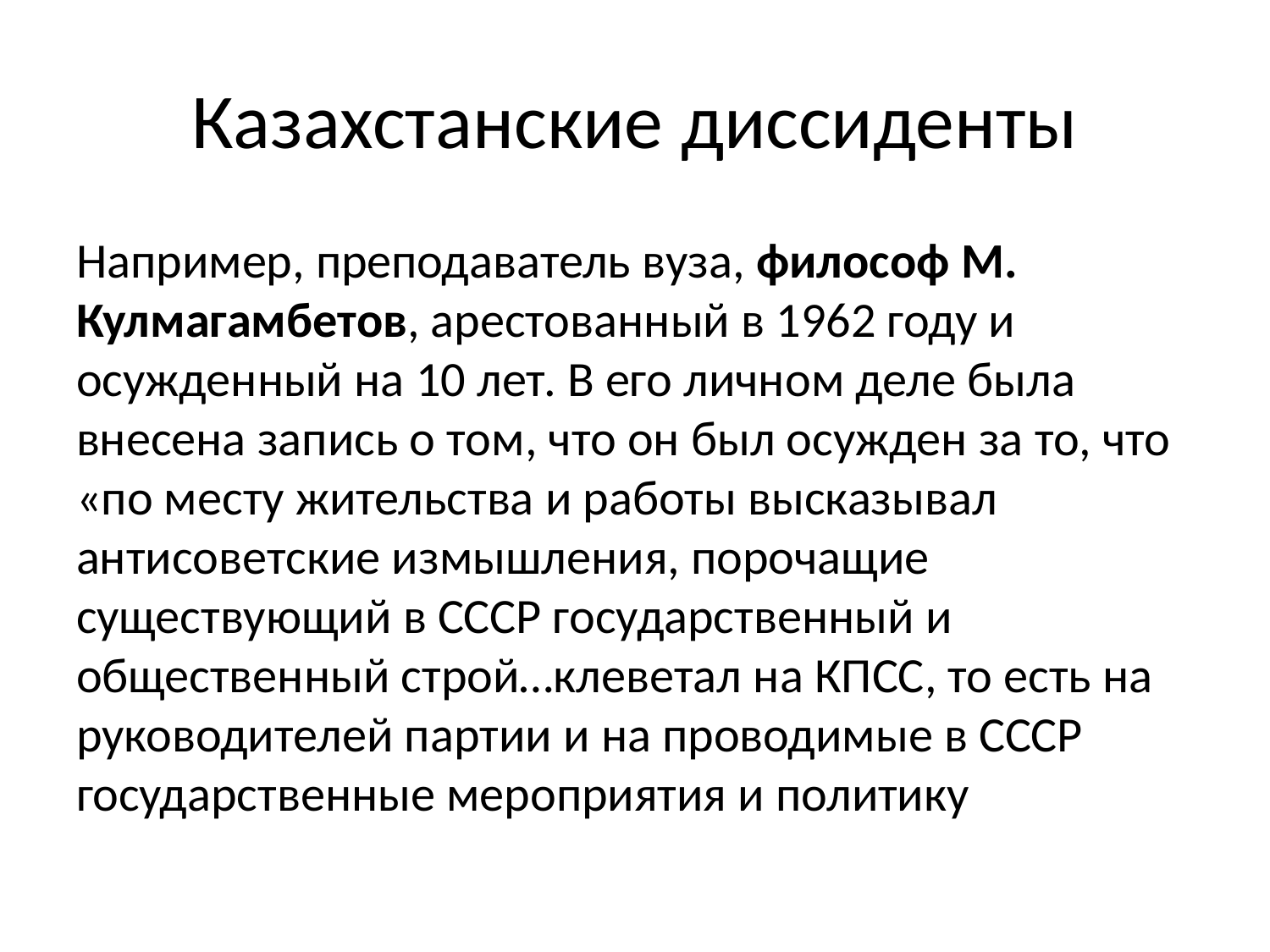

# Казахстанские диссиденты
Например, преподаватель вуза, философ М. Кулмагамбетов, арестованный в 1962 году и осужденный на 10 лет. В его личном деле была внесена запись о том, что он был осужден за то, что «по месту жительства и работы высказывал антисоветские измышления, порочащие существующий в СССР государственный и общественный строй…клеветал на КПСС, то есть на руководителей партии и на проводимые в СССР государственные мероприятия и политику